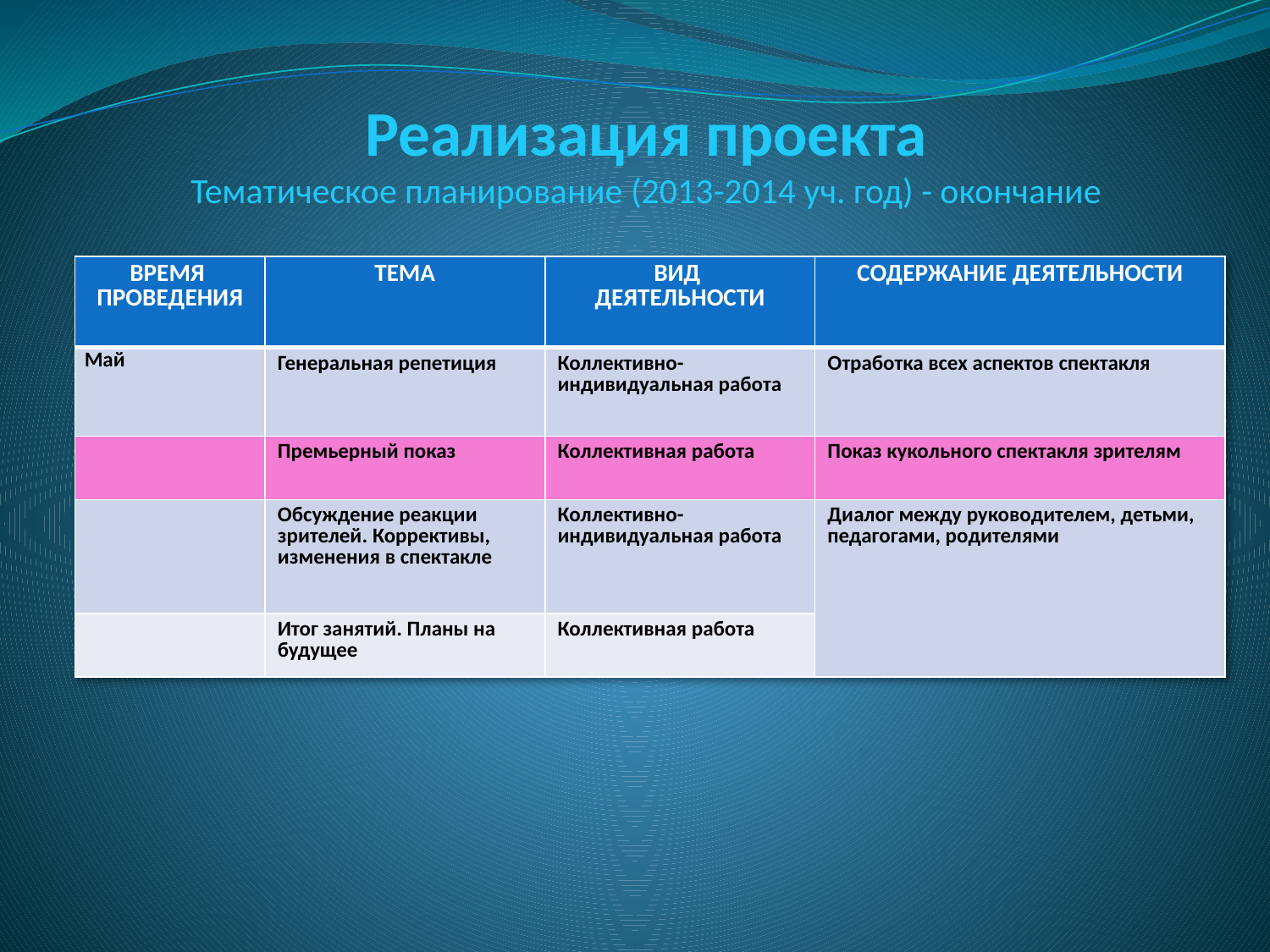

Реализация проекта
Тематическое планирование (2013-2014 уч. год) - окончание

| ВРЕМЯ ПРОВЕДЕНИЯ | ТЕМА | ВИД ДЕЯТЕЛЬНОСТИ | СОДЕРЖАНИЕ ДЕЯТЕЛЬНОСТИ |
| --- | --- | --- | --- |
| Май | Генеральная репетиция | Коллективно-индивидуальная работа | Отработка всех аспектов спектакля |
|  | Премьерный показ | Коллективная работа | Показ кукольного спектакля зрителям |
|  | Обсуждение реакции зрителей. Коррективы, изменения в спектакле | Коллективно-индивидуальная работа | Диалог между руководителем, детьми, педагогами, родителями |
|  | Итог занятий. Планы на будущее | Коллективная работа |  |